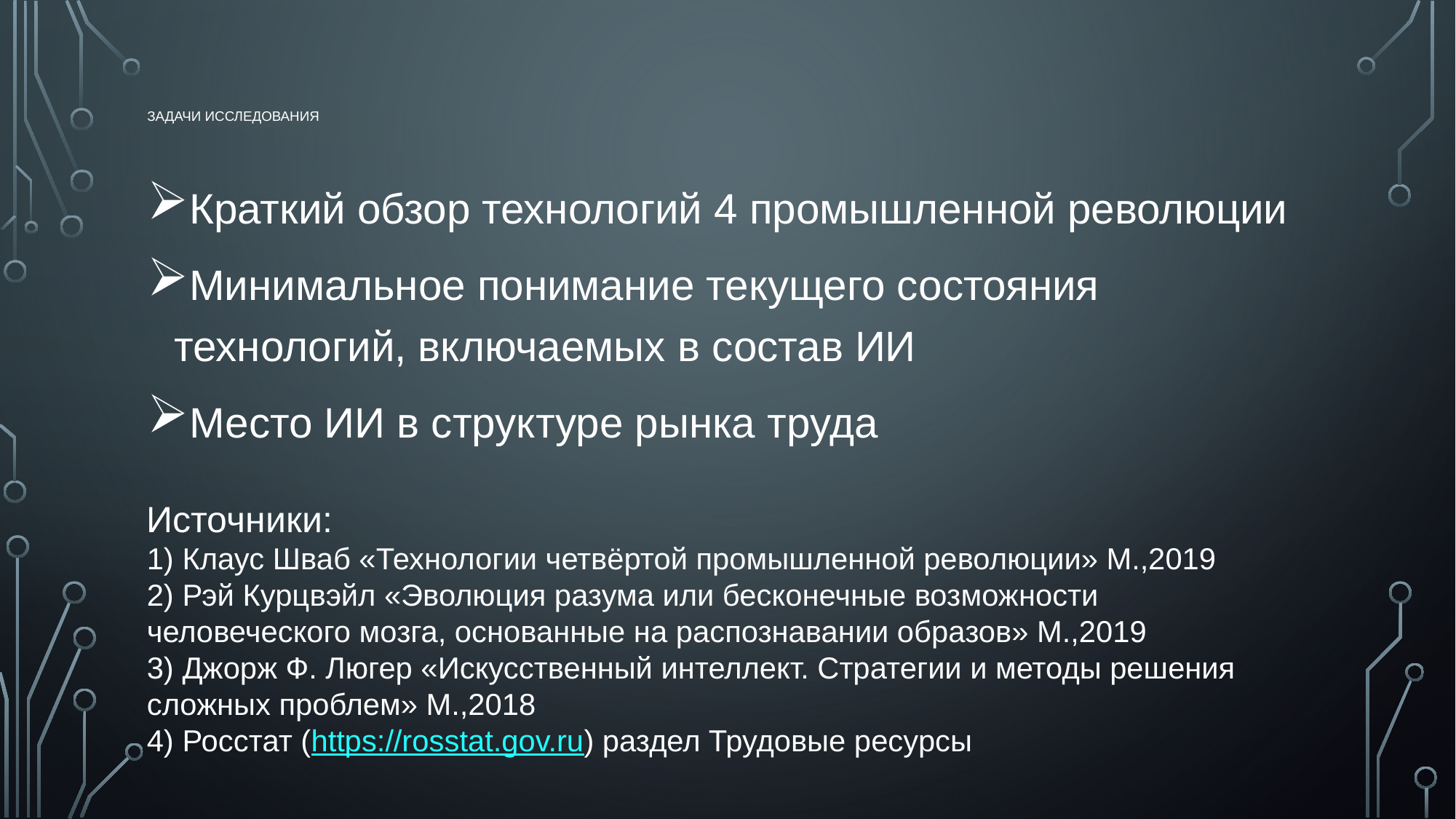

# задачи исследования
Краткий обзор технологий 4 промышленной революции
Минимальное понимание текущего состояния технологий, включаемых в состав ИИ
Место ИИ в структуре рынка труда

Источники:
1) Клаус Шваб «Технологии четвёртой промышленной революции» М.,2019
2) Рэй Курцвэйл «Эволюция разума или бесконечные возможности человеческого мозга, основанные на распознавании образов» М.,2019
3) Джорж Ф. Люгер «Искусственный интеллект. Стратегии и методы решения сложных проблем» М.,2018
4) Росстат (https://rosstat.gov.ru) раздел Трудовые ресурсы